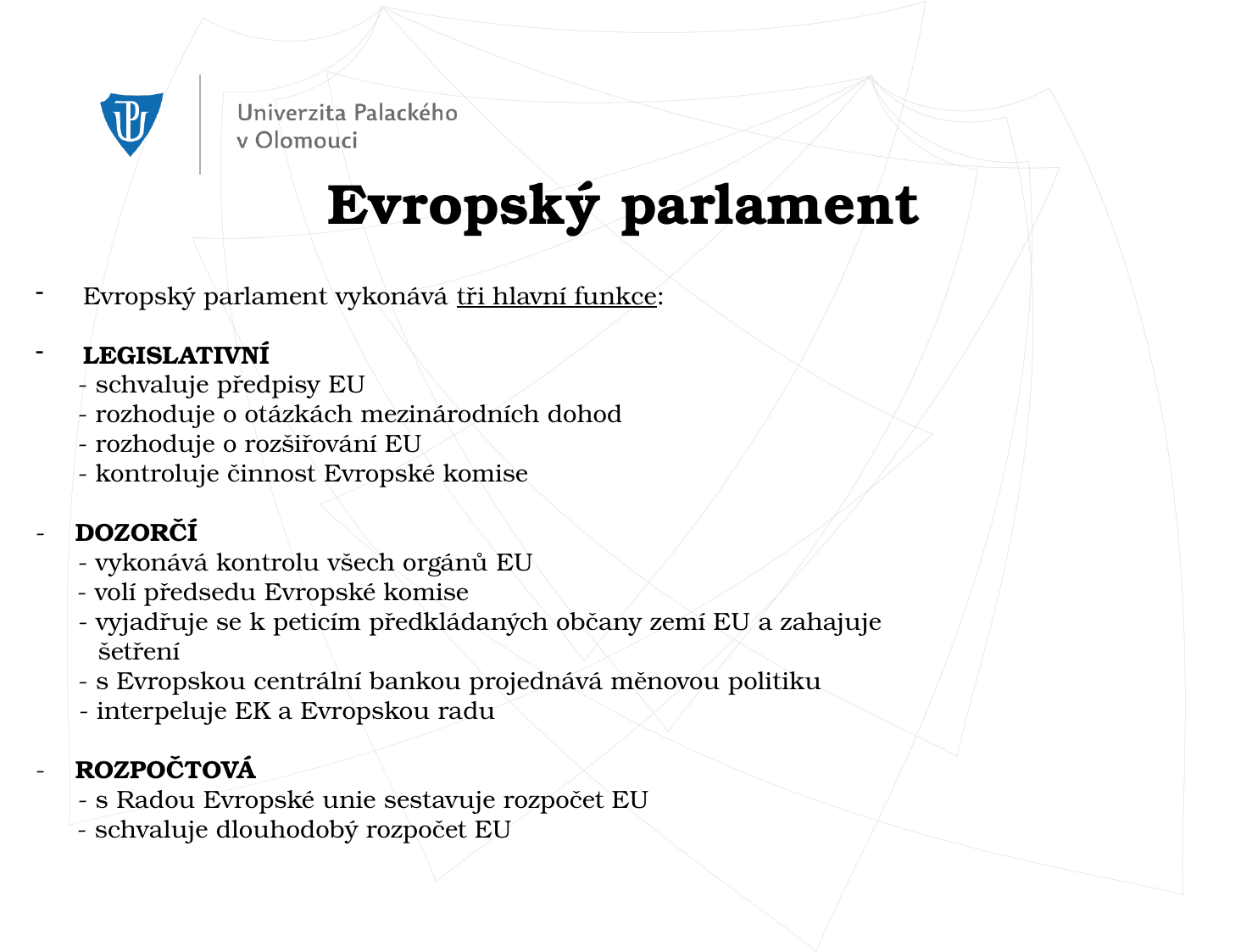

Evropský parlament

Evropský parlament vykonává tři hlavní funkce:

Legislativní
     - schvaluje předpisy EU
     - rozhoduje o otázkách mezinárodních dohod
     - rozhoduje o rozšiřování EU
     - kontroluje činnost Evropské komise

Dozorčí
     - vykonává kontrolu všech orgánů EU
            - volí předsedu Evropské komise
       - vyjadřuje se k peticím předkládaných občany zemí EU a zahajuje
        šetření
       - s Evropskou centrální bankou projednává měnovou politiku
         - interpeluje EK a Evropskou radu

Rozpočtová
     - s Radou Evropské unie sestavuje rozpočet EU
            - schvaluje dlouhodobý rozpočet EU